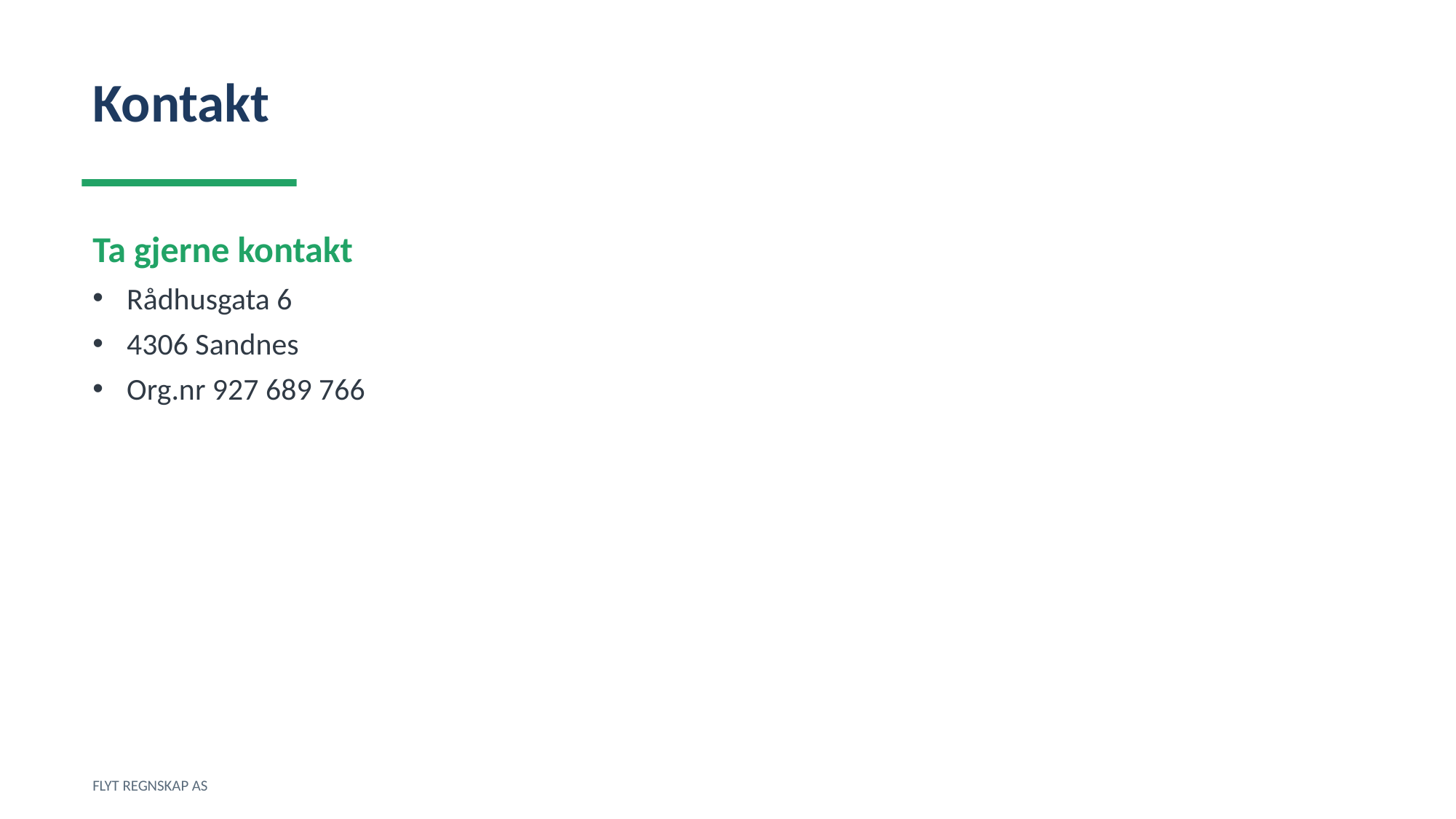

Kontakt

Ta gjerne kontakt
Rådhusgata 6
4306 Sandnes
Org.nr 927 689 766
FLYT REGNSKAP AS